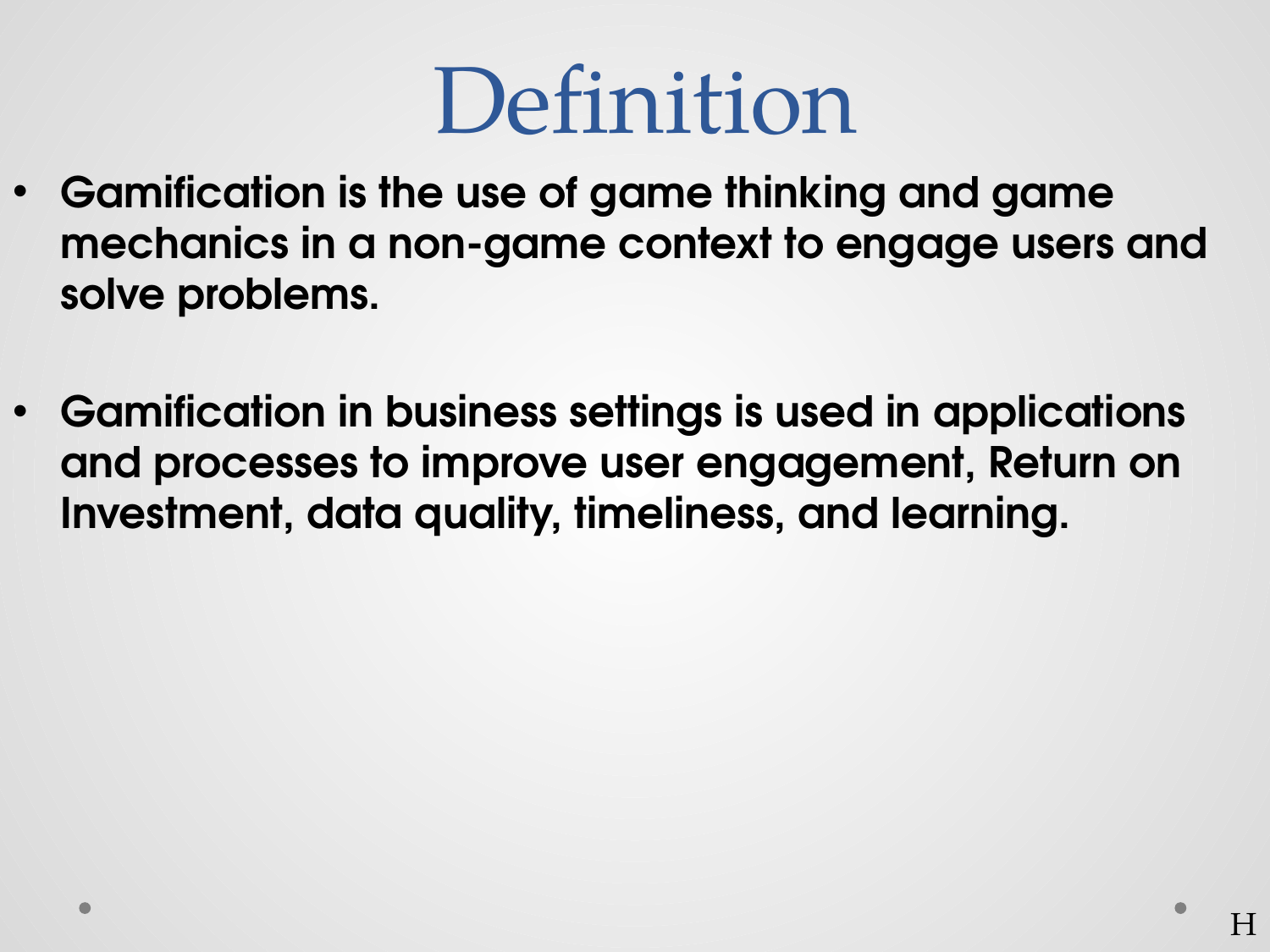

# Definition
Gamification is the use of game thinking and game mechanics in a non-game context to engage users and solve problems.

Gamification in business settings is used in applications and processes to improve user engagement, Return on Investment, data quality, timeliness, and learning.
H